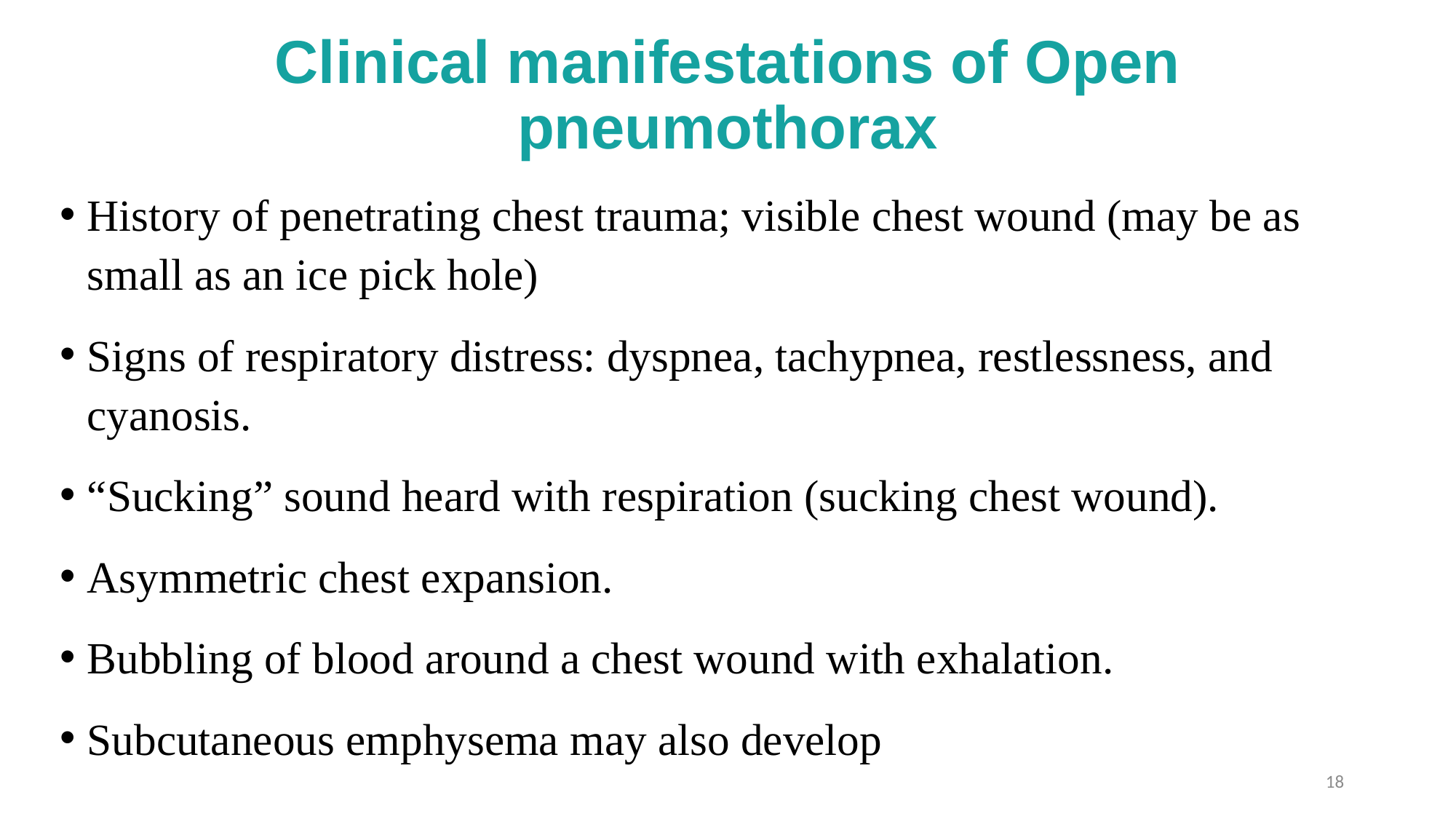

# Clinical manifestations of Open pneumothorax
History of penetrating chest trauma; visible chest wound (may be as small as an ice pick hole)
Signs of respiratory distress: dyspnea, tachypnea, restlessness, and cyanosis.
“Sucking” sound heard with respiration (sucking chest wound).
Asymmetric chest expansion.
Bubbling of blood around a chest wound with exhalation.
Subcutaneous emphysema may also develop
18